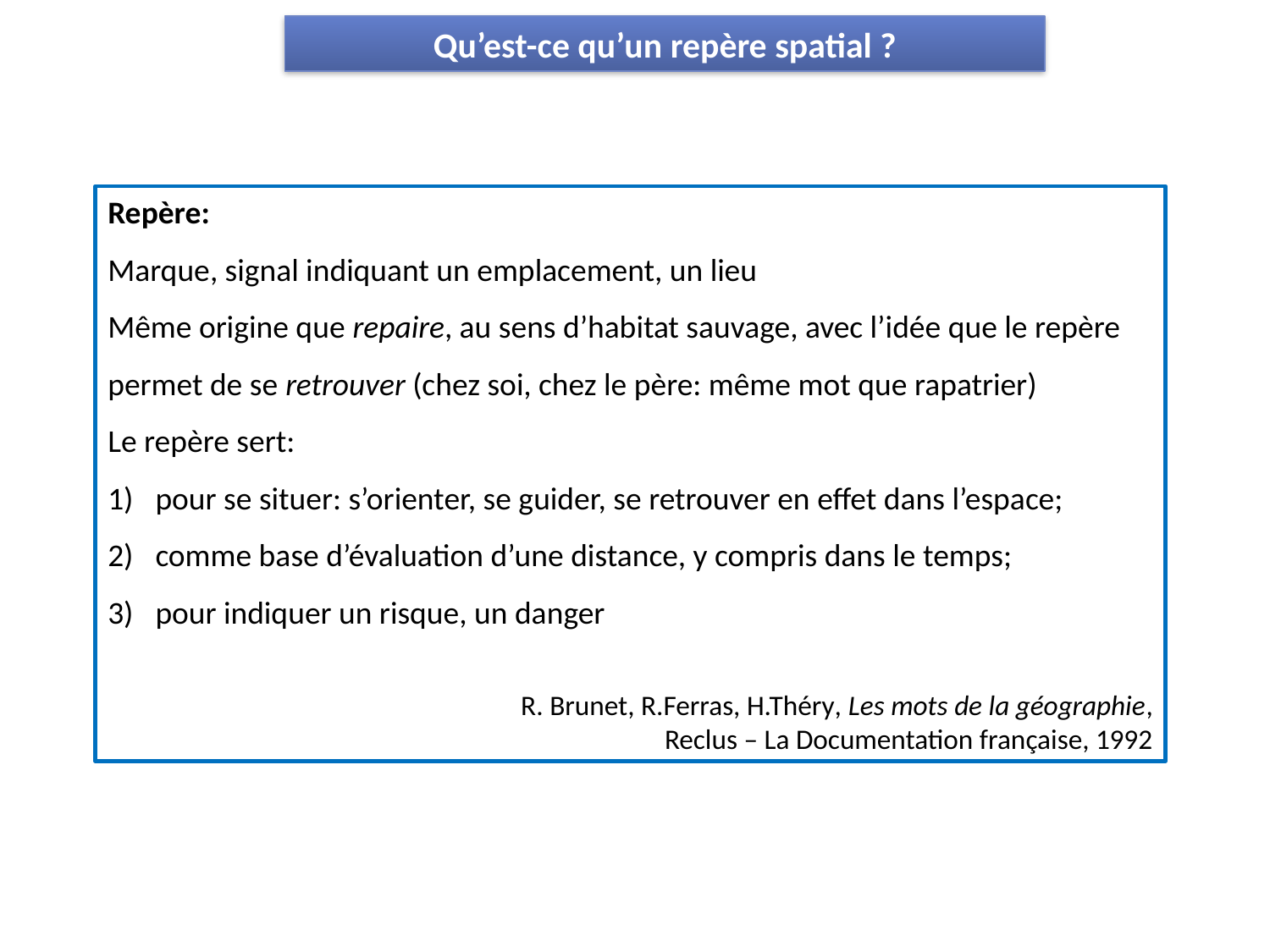

Qu’est-ce qu’un repère spatial ?
Repère:
Marque, signal indiquant un emplacement, un lieu
Même origine que repaire, au sens d’habitat sauvage, avec l’idée que le repère permet de se retrouver (chez soi, chez le père: même mot que rapatrier)
Le repère sert:
pour se situer: s’orienter, se guider, se retrouver en effet dans l’espace;
comme base d’évaluation d’une distance, y compris dans le temps;
pour indiquer un risque, un danger

R. Brunet, R.Ferras, H.Théry, Les mots de la géographie,
  Reclus – La Documentation française, 1992